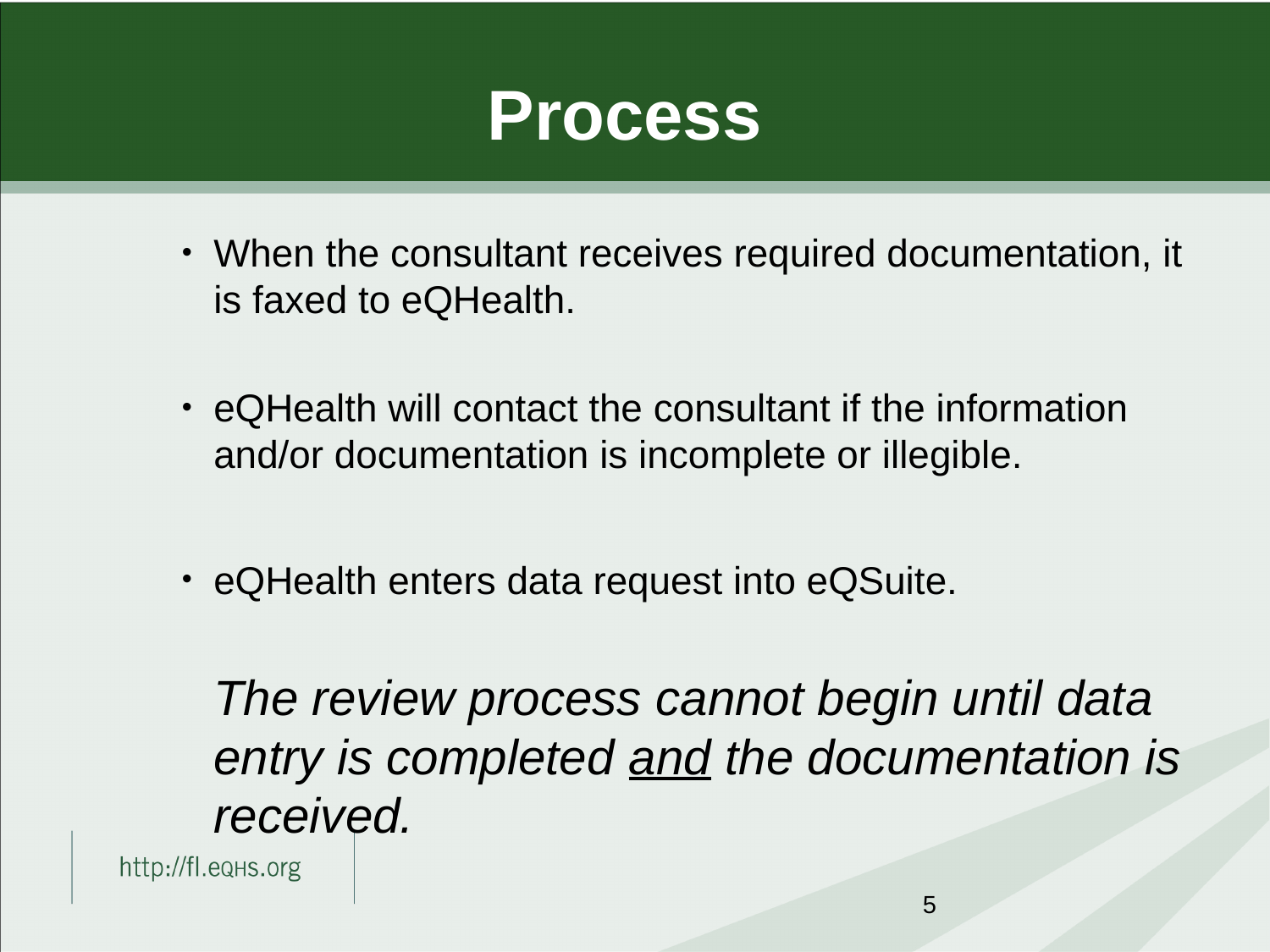

# Process
When the consultant receives required documentation, it is faxed to eQHealth.

eQHealth will contact the consultant if the information and/or documentation is incomplete or illegible.

eQHealth enters data request into eQSuite.

	The review process cannot begin until data entry is completed and the documentation is received.

5